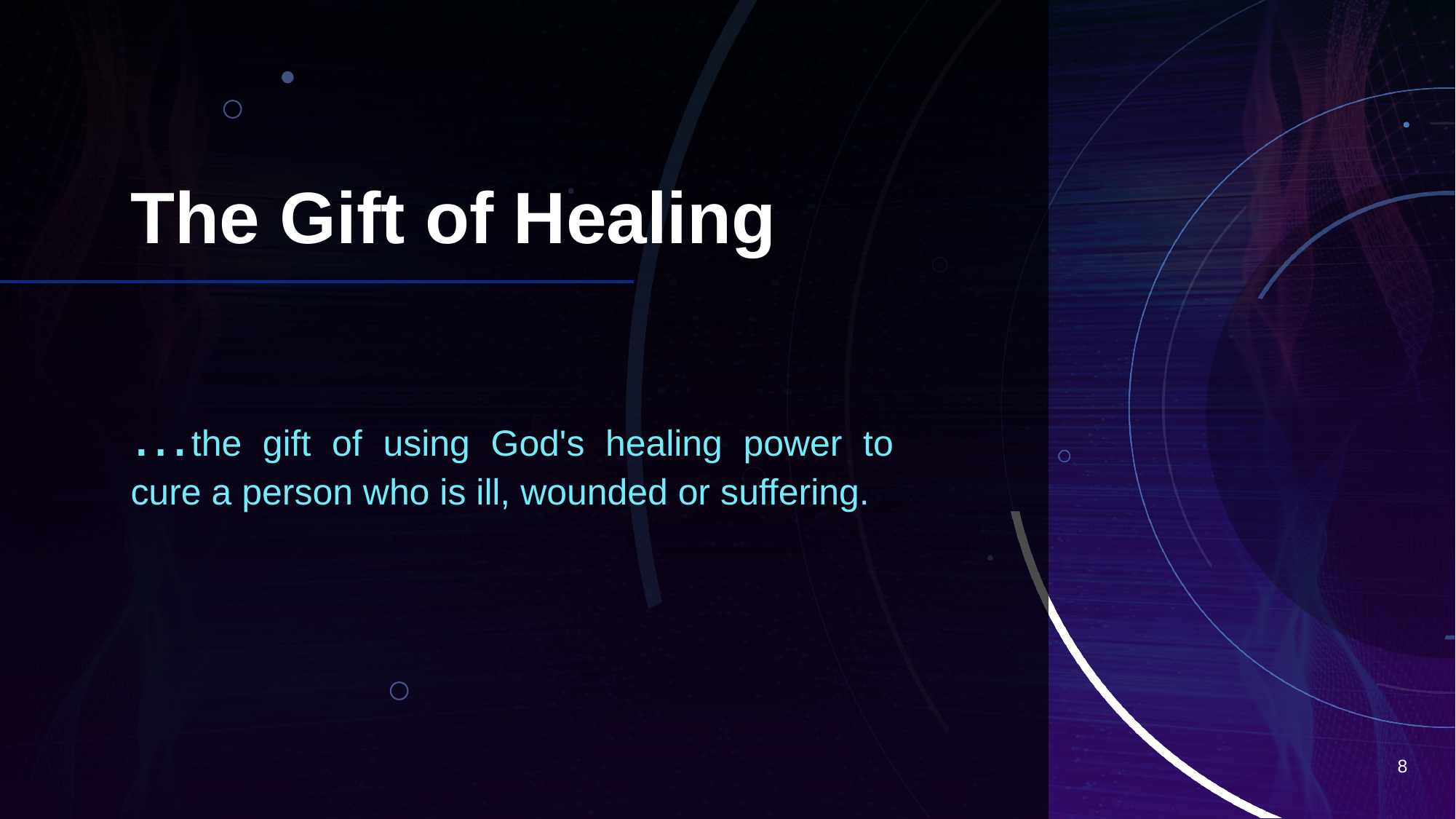

# The Gift of Healing
…the gift of using God's healing power to cure a person who is ill, wounded or suffering.

8